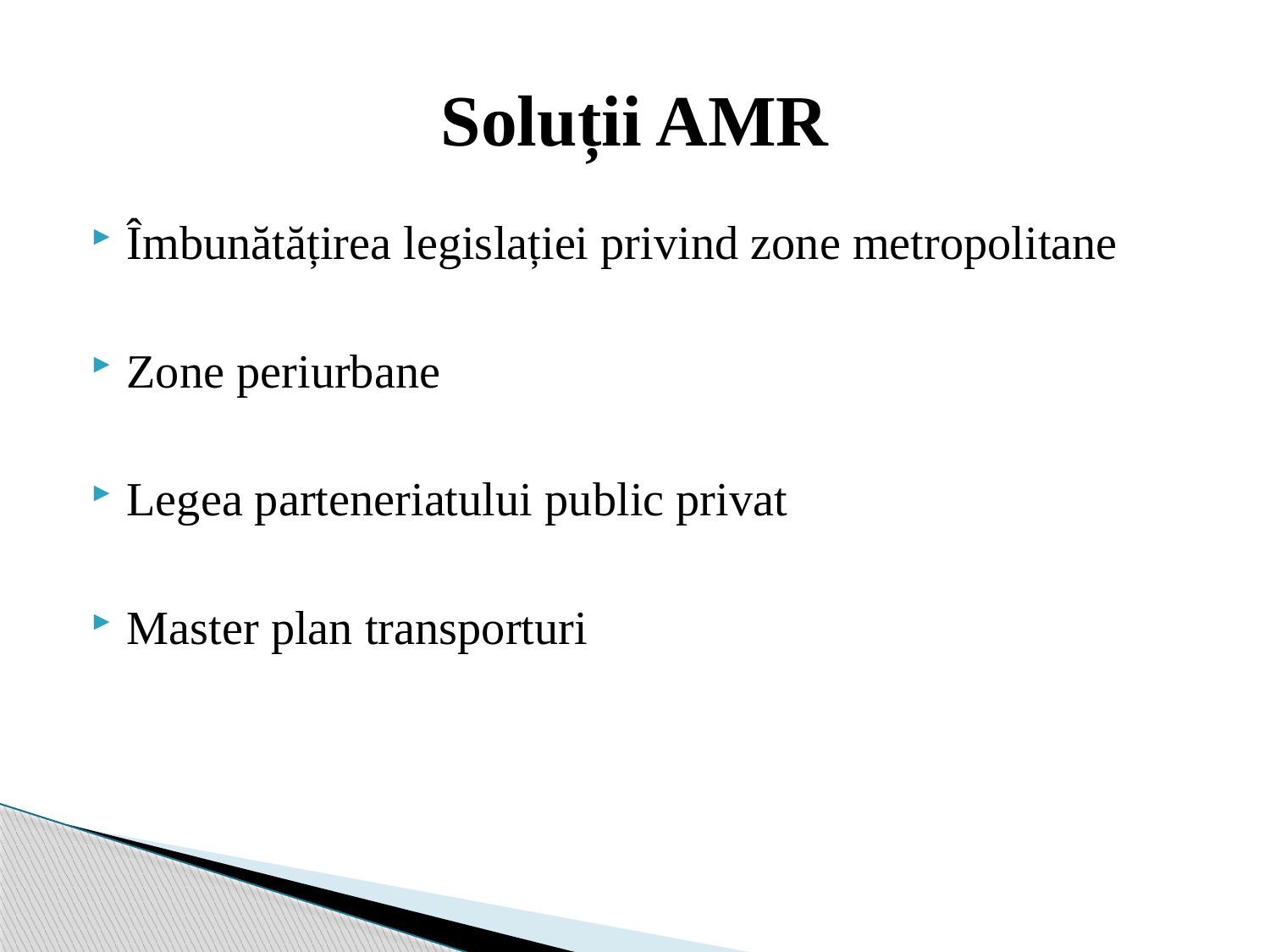

# Soluții AMR
Îmbunătățirea legislației privind zone metropolitane

Zone periurbane

Legea parteneriatului public privat

Master plan transporturi